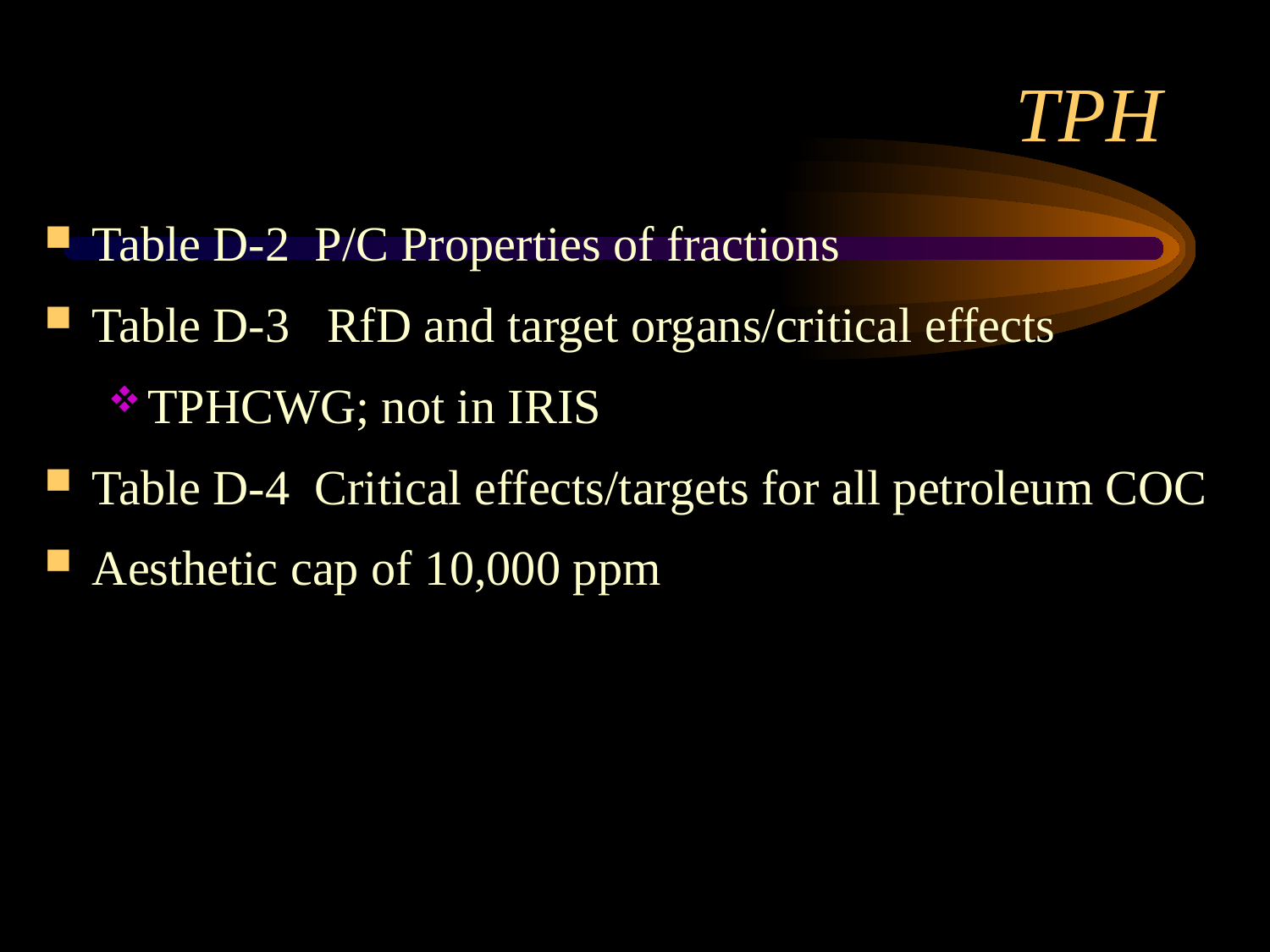

# TPH

Table D-2  P/C Properties of fractions
Table D-3   RfD and target organs/critical effects
TPHCWG; not in IRIS
Table D-4  Critical effects/targets for all petroleum COC
Aesthetic cap of 10,000 ppm